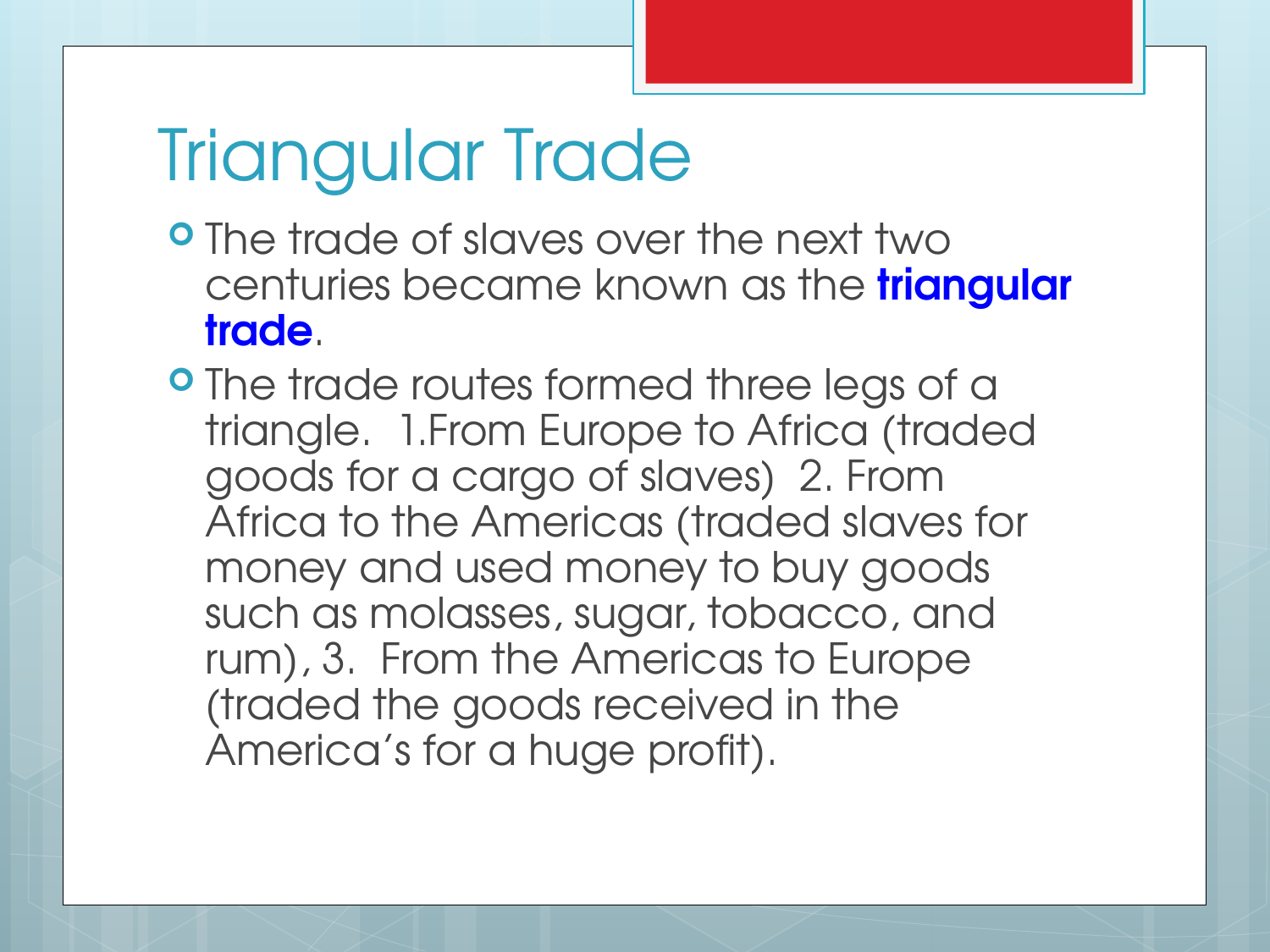

# Triangular Trade
The trade of slaves over the next two centuries became known as the triangular trade.
The trade routes formed three legs of a triangle.  1.From Europe to Africa (traded goods for a cargo of slaves)  2. From Africa to the Americas (traded slaves for money and used money to buy goods such as molasses, sugar, tobacco, and rum), 3.  From the Americas to Europe (traded the goods received in the America’s for a huge profit).